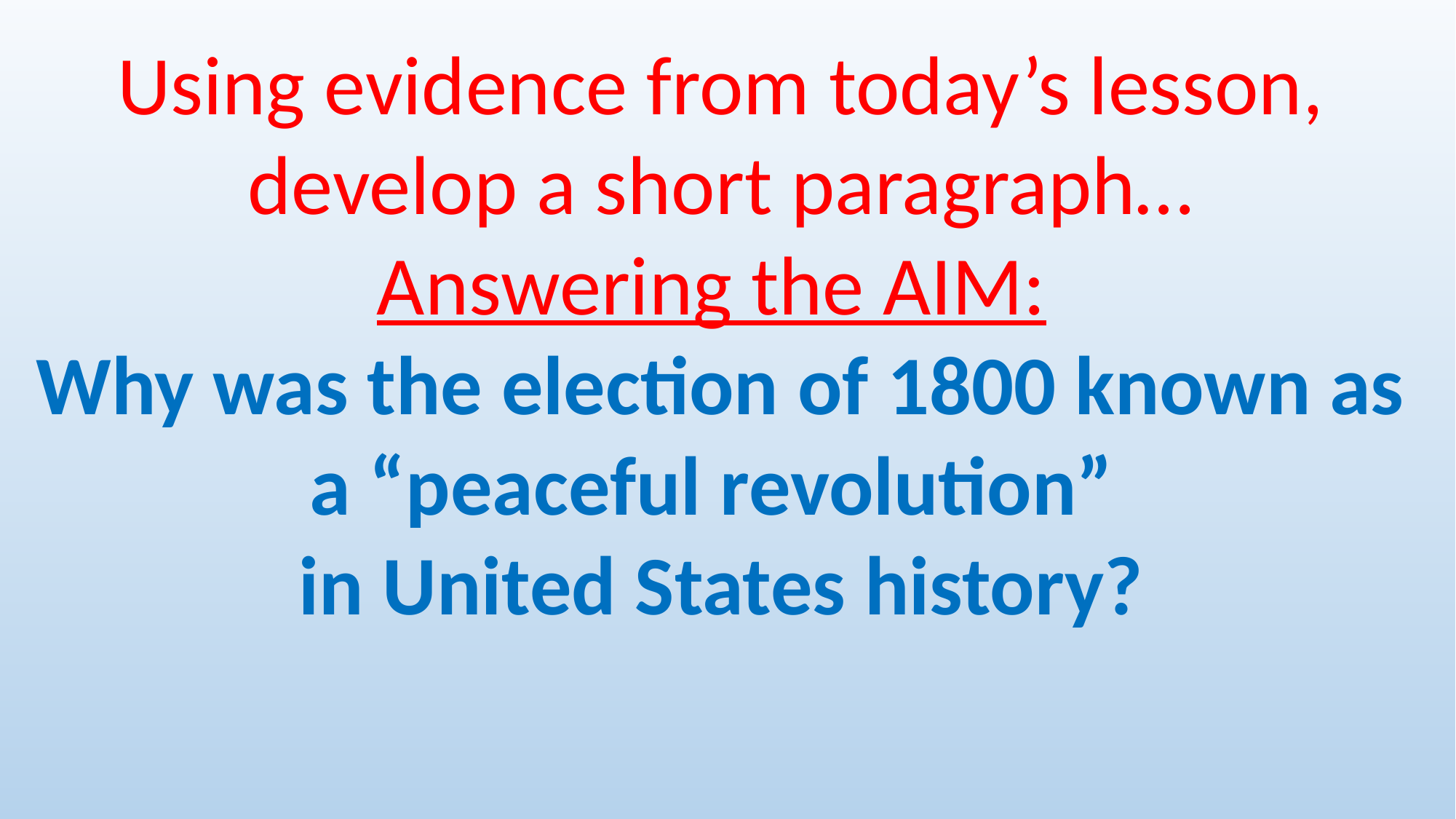

Using evidence from today’s lesson, develop a short paragraph…
Answering the AIM:
Why was the election of 1800 known as
a “peaceful revolution”
in United States history?